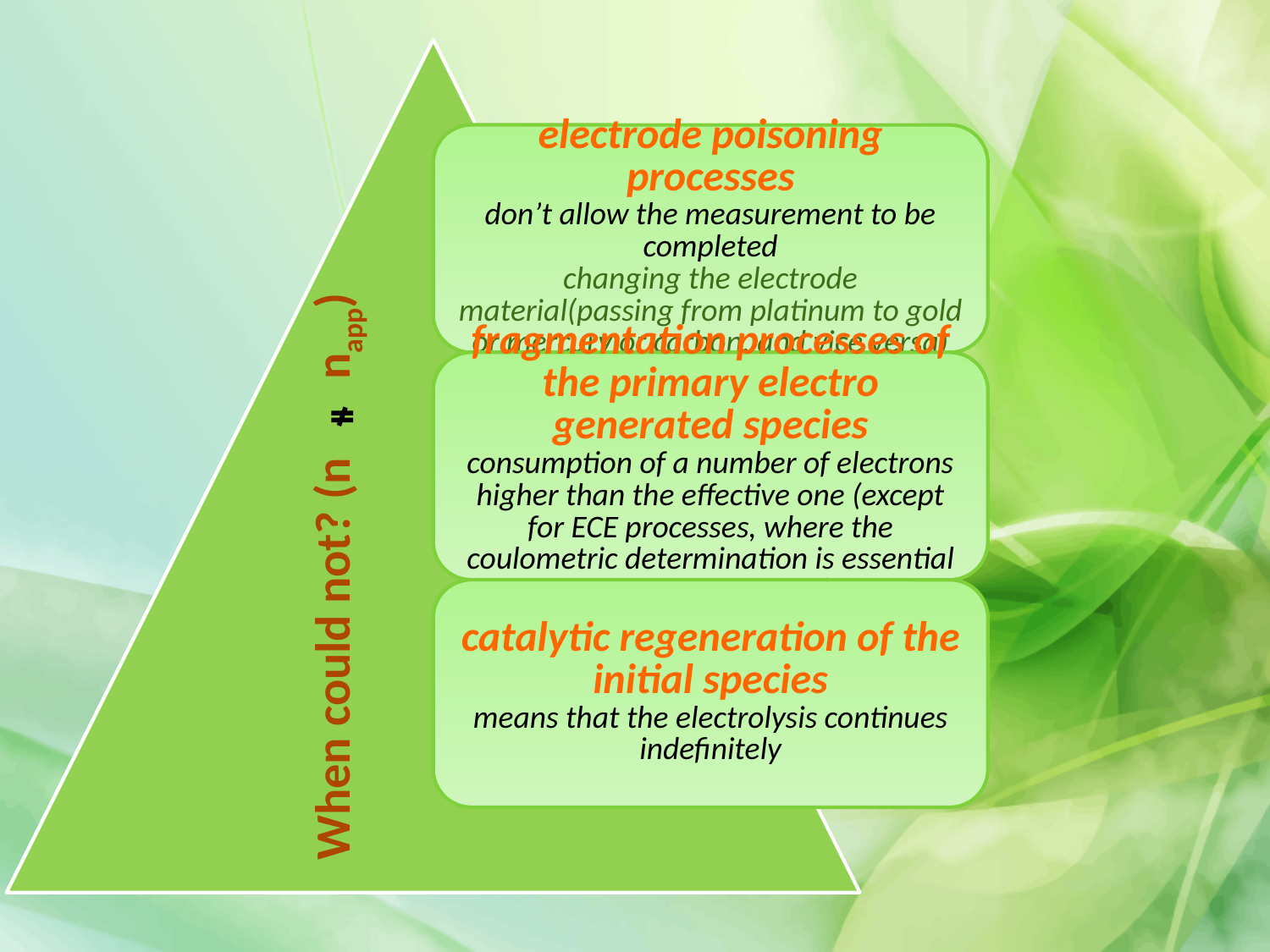

electrode poisoning processes
don’t allow the measurement to be completed
consumption of a number of electrons higher than the effective one (except for ECE processes, where the coulometric determination is essential for their definition)
catalytic regeneration of the initial species
means that the electrolysis continues indefinitely

When could not? (n       napp)